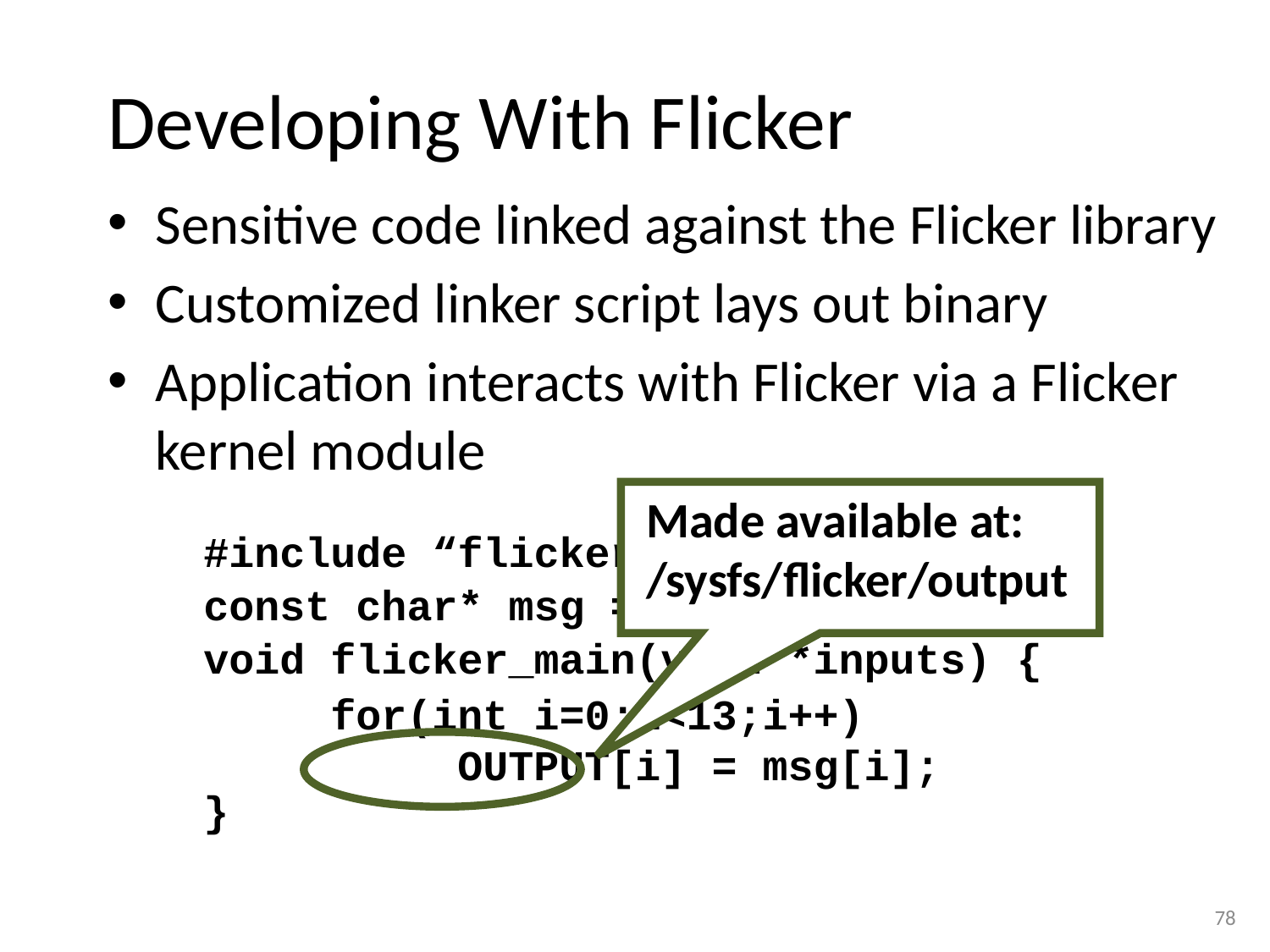

# Developing With Flicker
Sensitive code linked against the Flicker library
Customized linker script lays out binary
Application interacts with Flicker via a Flicker kernel module
Made available at:
/sysfs/flicker/output
#include “flicker.h”
const char* msg = “Hello, world”;
void flicker_main(void *inputs) {

}
	for(int i=0;i<13;i++)
		OUTPUT[i] = msg[i];

78